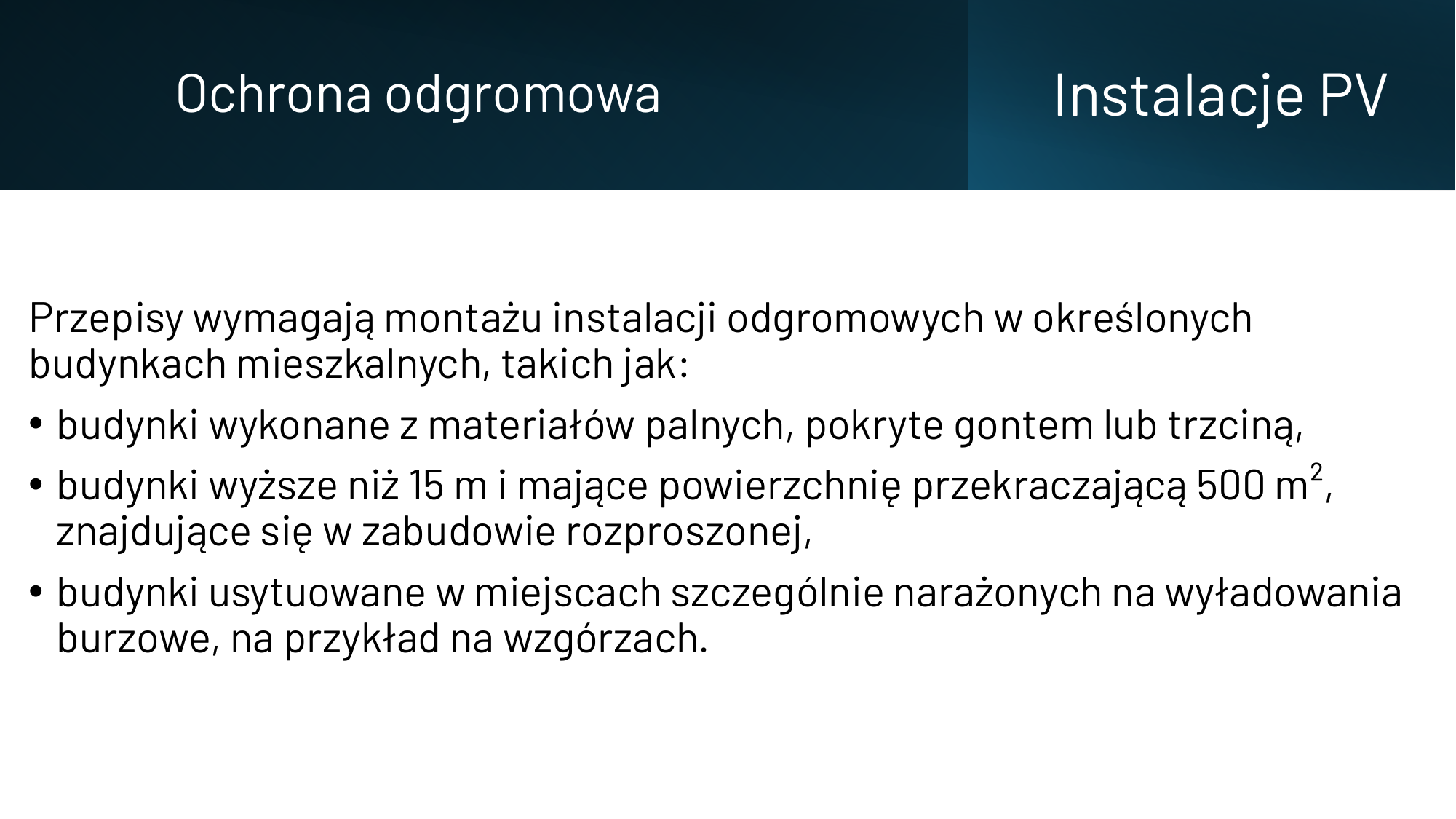

Ochrona odgromowa
# Instalacje PV
Przepisy wymagają montażu instalacji odgromowych w określonych budynkach mieszkalnych, takich jak:
budynki wykonane z materiałów palnych, pokryte gontem lub trzciną,
budynki wyższe niż 15 m i mające powierzchnię przekraczającą 500 m², znajdujące się w zabudowie rozproszonej,
budynki usytuowane w miejscach szczególnie narażonych na wyładowania burzowe, na przykład na wzgórzach.